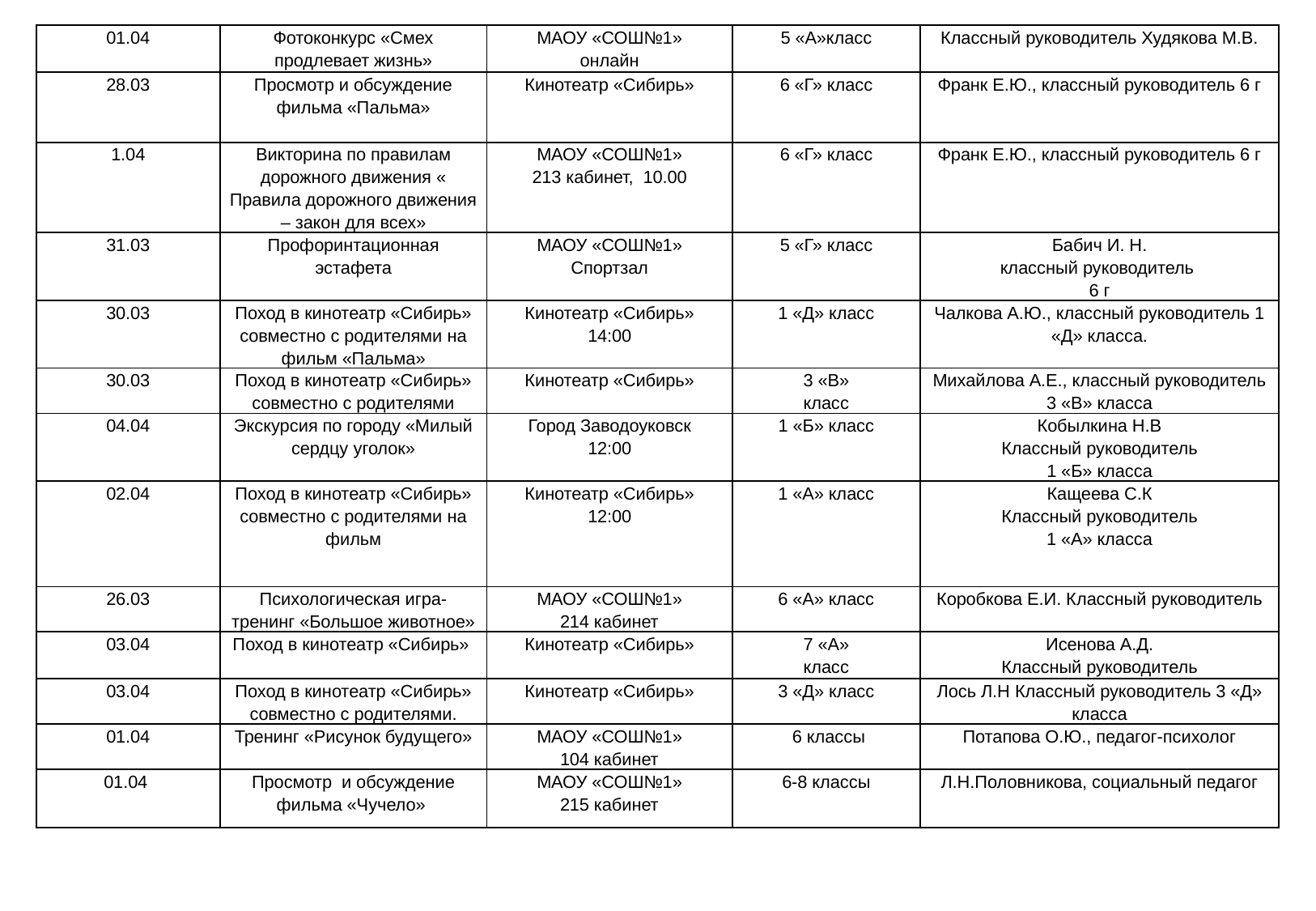

| 01.04 | Фотоконкурс «Смех продлевает жизнь» | МАОУ «СОШ№1» онлайн | 5 «А»класс | Классный руководитель Худякова М.В. |
| --- | --- | --- | --- | --- |
| 28.03 | Просмотр и обсуждение фильма «Пальма» | Кинотеатр «Сибирь» | 6 «Г» класс | Франк Е.Ю., классный руководитель 6 г |
| 1.04 | Викторина по правилам дорожного движения « Правила дорожного движения – закон для всех» | МАОУ «СОШ№1» 213 кабинет, 10.00 | 6 «Г» класс | Франк Е.Ю., классный руководитель 6 г |
| 31.03 | Профоринтационная эстафета | МАОУ «СОШ№1» Спортзал | 5 «Г» класс | Бабич И. Н. классный руководитель 6 г |
| 30.03 | Поход в кинотеатр «Сибирь» совместно с родителями на фильм «Пальма» | Кинотеатр «Сибирь» 14:00 | 1 «Д» класс | Чалкова А.Ю., классный руководитель 1 «Д» класса. |
| 30.03 | Поход в кинотеатр «Сибирь» совместно с родителями | Кинотеатр «Сибирь» | 3 «В» класс | Михайлова А.Е., классный руководитель 3 «В» класса |
| 04.04 | Экскурсия по городу «Милый сердцу уголок» | Город Заводоуковск 12:00 | 1 «Б» класс | Кобылкина Н.В Классный руководитель 1 «Б» класса |
| 02.04 | Поход в кинотеатр «Сибирь» совместно с родителями на фильм | Кинотеатр «Сибирь» 12:00 | 1 «А» класс | Кащеева С.К Классный руководитель 1 «А» класса |
| 26.03 | Психологическая игра-тренинг «Большое животное» | МАОУ «СОШ№1» 214 кабинет | 6 «А» класс | Коробкова Е.И. Классный руководитель |
| 03.04 | Поход в кинотеатр «Сибирь» | Кинотеатр «Сибирь» | 7 «А» класс | Исенова А.Д. Классный руководитель |
| 03.04 | Поход в кинотеатр «Сибирь» совместно с родителями. | Кинотеатр «Сибирь» | 3 «Д» класс | Лось Л.Н Классный руководитель 3 «Д» класса |
| 01.04 | Тренинг «Рисунок будущего» | МАОУ «СОШ№1» 104 кабинет | 6 классы | Потапова О.Ю., педагог-психолог |
| 01.04 | Просмотр и обсуждение фильма «Чучело» | МАОУ «СОШ№1» 215 кабинет | 6-8 классы | Л.Н.Половникова, социальный педагог |